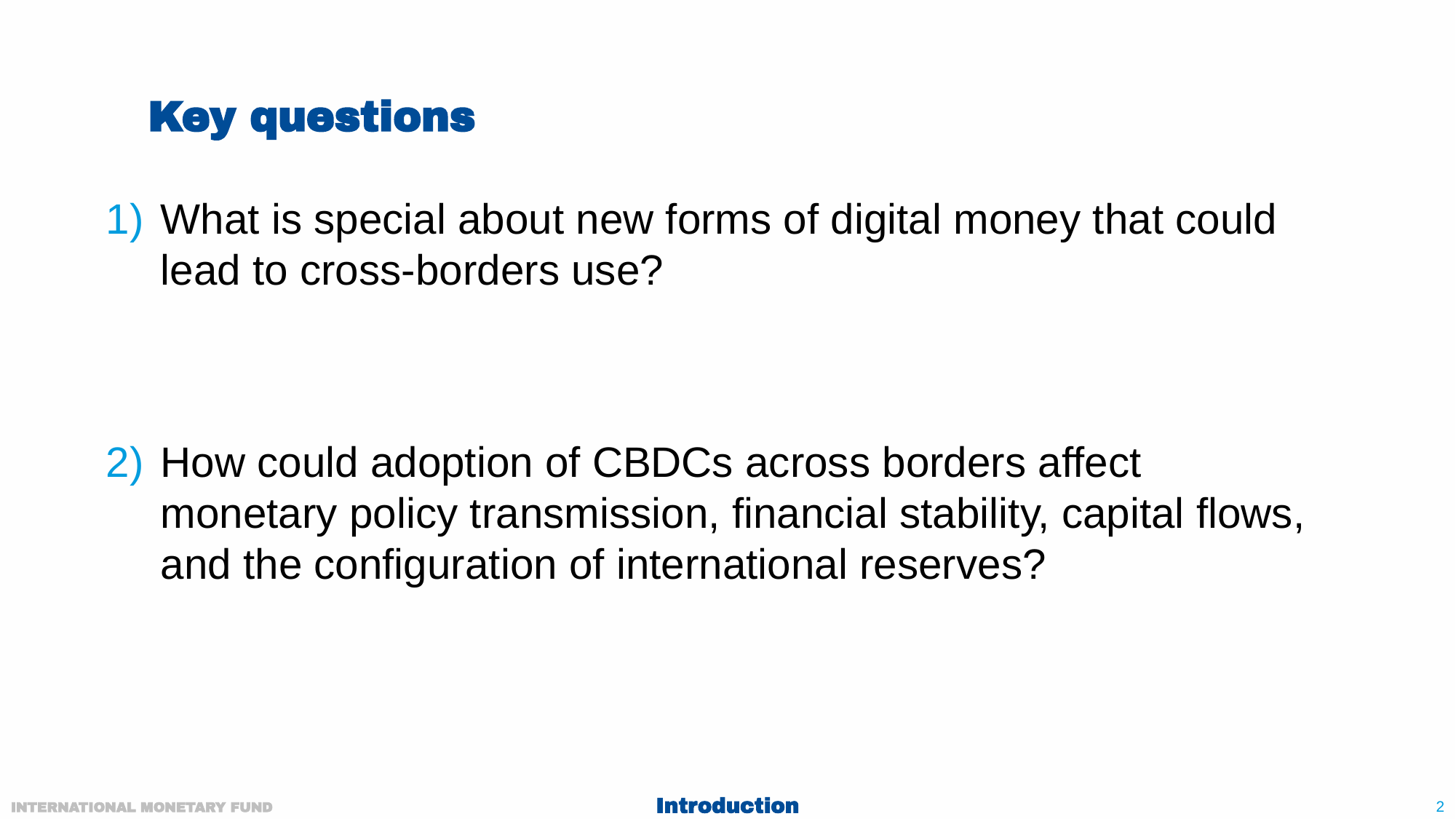

# Key questions
What is special about new forms of digital money that could lead to cross-borders use?

How could adoption of CBDCs across borders affect monetary policy transmission, financial stability, capital flows, and the configuration of international reserves?

Introduction